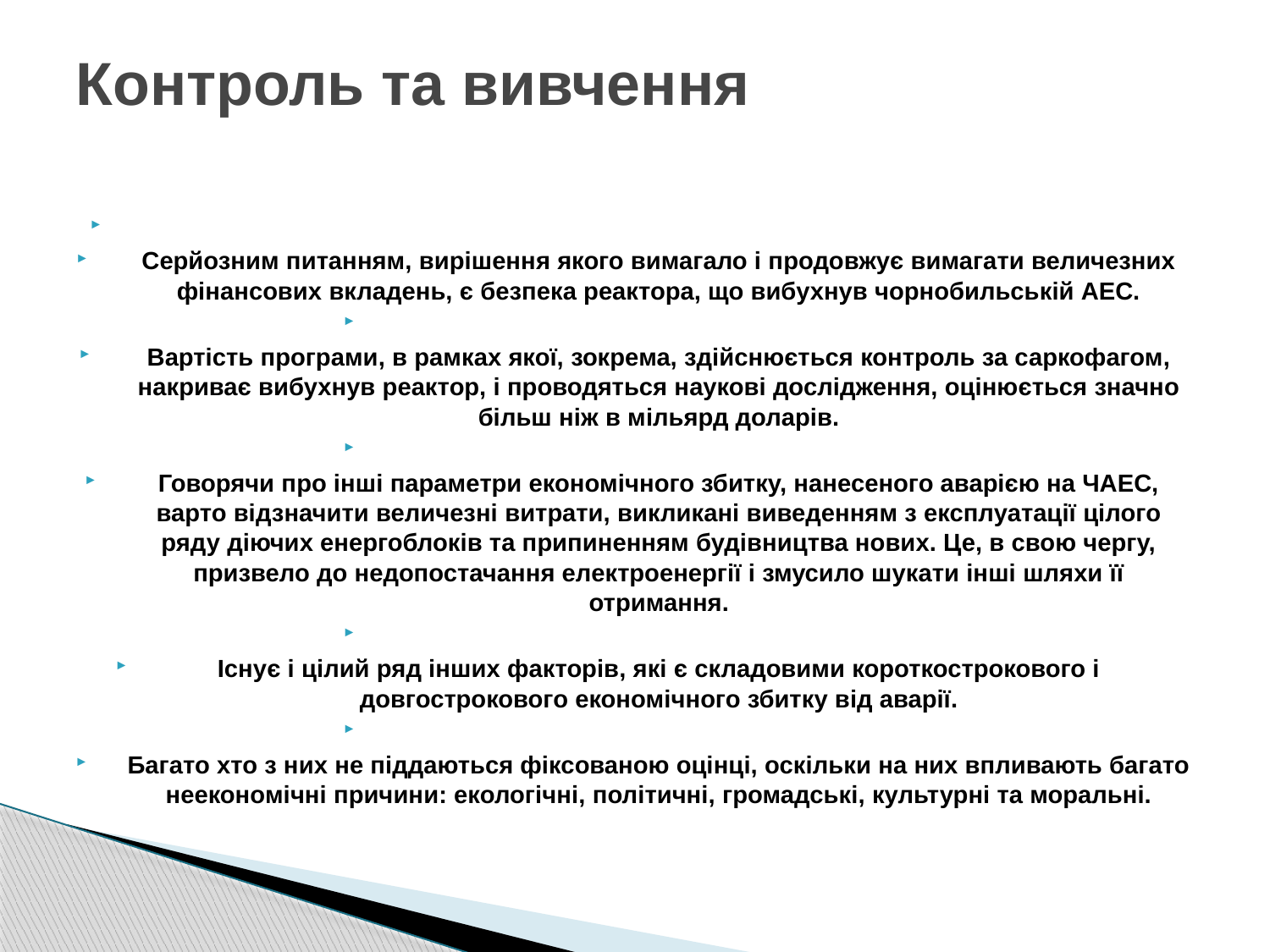

# Контроль та вивчення

Серйозним питанням, вирішення якого вимагало і продовжує вимагати величезних фінансових вкладень, є безпека реактора, що вибухнув чорнобильській АЕС.

Вартість програми, в рамках якої, зокрема, здійснюється контроль за саркофагом, накриває вибухнув реактор, і проводяться наукові дослідження, оцінюється значно більш ніж в мільярд доларів.

Говорячи про інші параметри економічного збитку, нанесеного аварією на ЧАЕС, варто відзначити величезні витрати, викликані виведенням з експлуатації цілого ряду діючих енергоблоків та припиненням будівництва нових. Це, в свою чергу, призвело до недопостачання електроенергії і змусило шукати інші шляхи її отримання.

Існує і цілий ряд інших факторів, які є складовими короткострокового і довгострокового економічного збитку від аварії.

Багато хто з них не піддаються фіксованою оцінці, оскільки на них впливають багато неекономічні причини: екологічні, політичні, громадські, культурні та моральні.